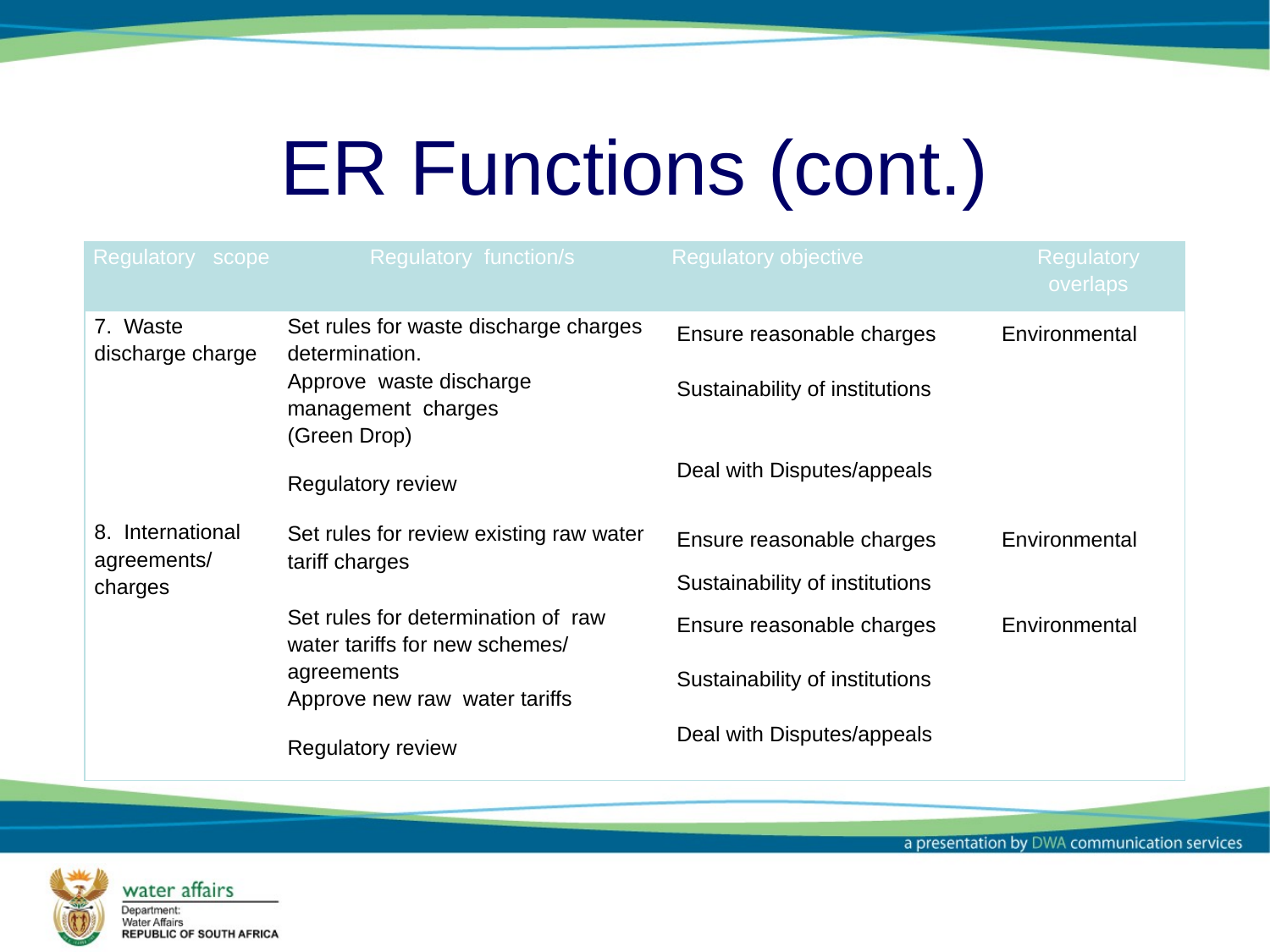

# ER Functions (cont.)
| Regulatory scope | Regulatory function/s | Regulatory objective | Regulatory overlaps |
| --- | --- | --- | --- |
| 7. Waste discharge charge | Set rules for waste discharge charges determination. Approve waste discharge management charges (Green Drop) | Ensure reasonable charges | Environmental |
|  |  | Sustainability of institutions |  |
|  | Regulatory review | Deal with Disputes/appeals |  |
| 8. International agreements/ charges | Set rules for review existing raw water tariff charges | Ensure reasonable charges | Environmental |
|  |  | Sustainability of institutions |  |
|  | Set rules for determination of raw water tariffs for new schemes/ agreements Approve new raw water tariffs | Ensure reasonable charges | Environmental |
|  |  | Sustainability of institutions |  |
|  | Regulatory review | Deal with Disputes/appeals |  |